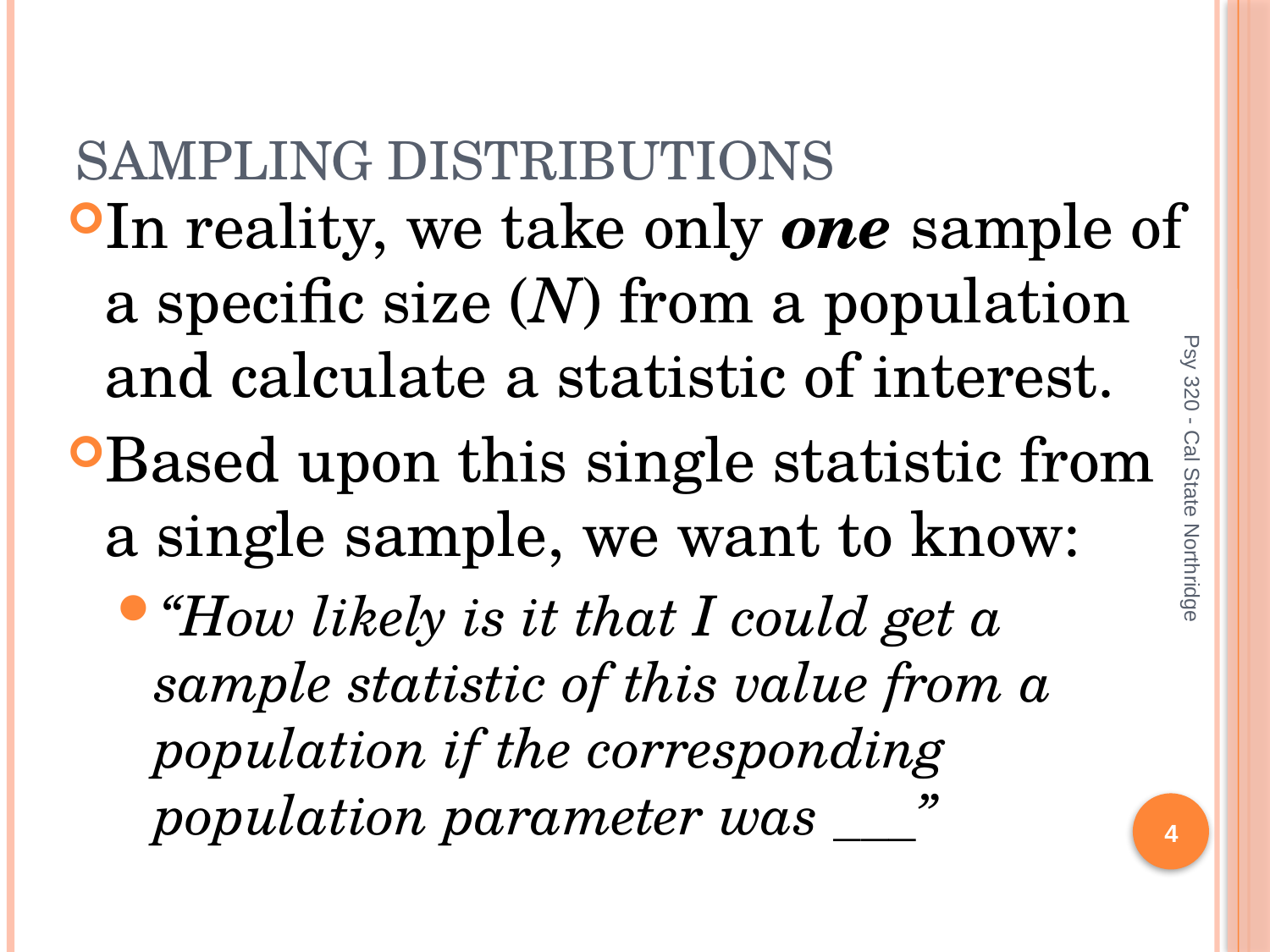

# Sampling Distributions
In reality, we take only one sample of a specific size (N) from a population and calculate a statistic of interest.
Based upon this single statistic from a single sample, we want to know:
“How likely is it that I could get a sample statistic of this value from a population if the corresponding population parameter was ___”
Psy 320 - Cal State Northridge
4